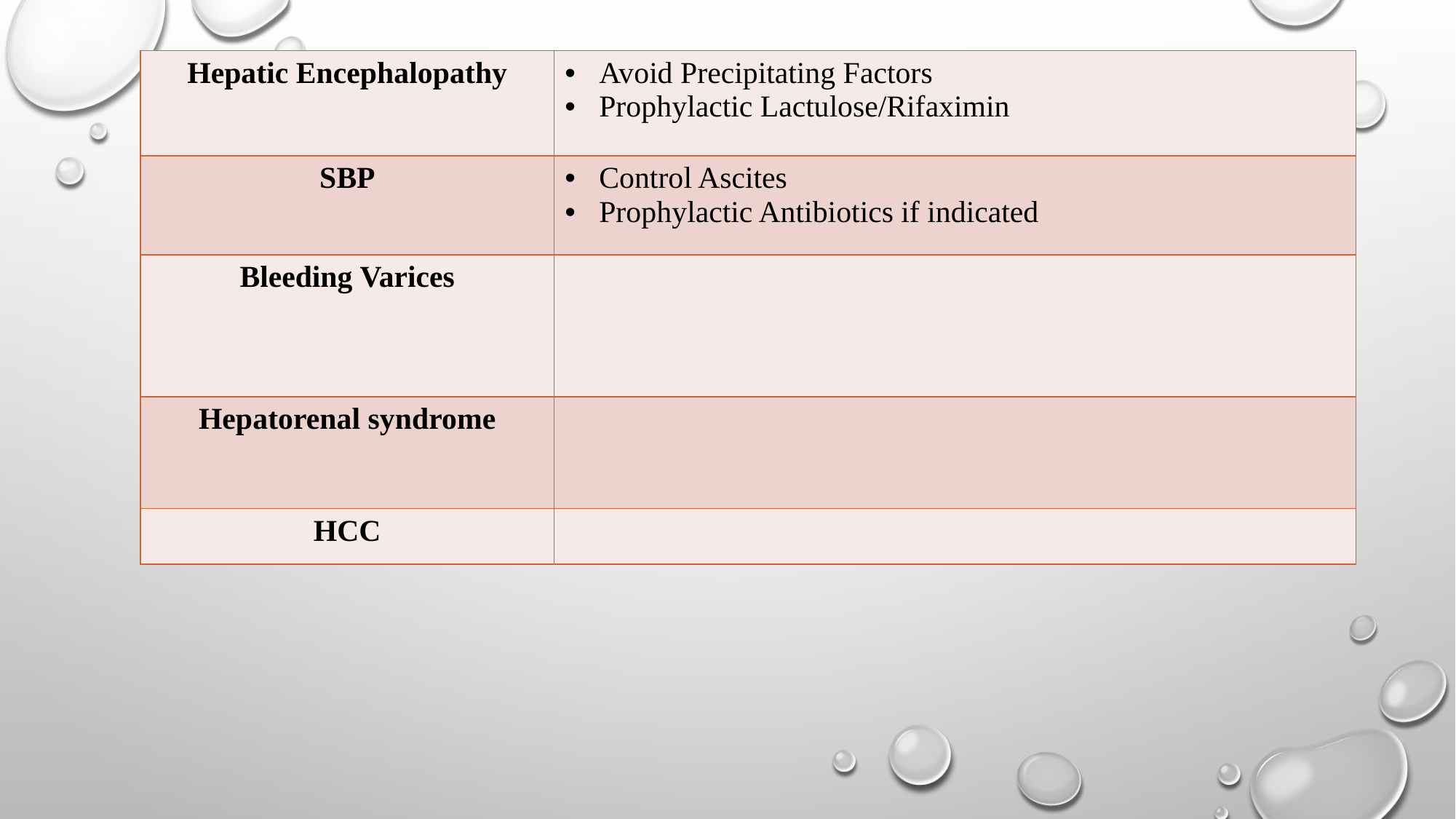

| Hepatic Encephalopathy | Avoid Precipitating Factors Prophylactic Lactulose/Rifaximin |
| --- | --- |
| SBP | Control Ascites Prophylactic Antibiotics if indicated |
| Bleeding Varices |  |
| Hepatorenal syndrome |  |
| HCC |  |